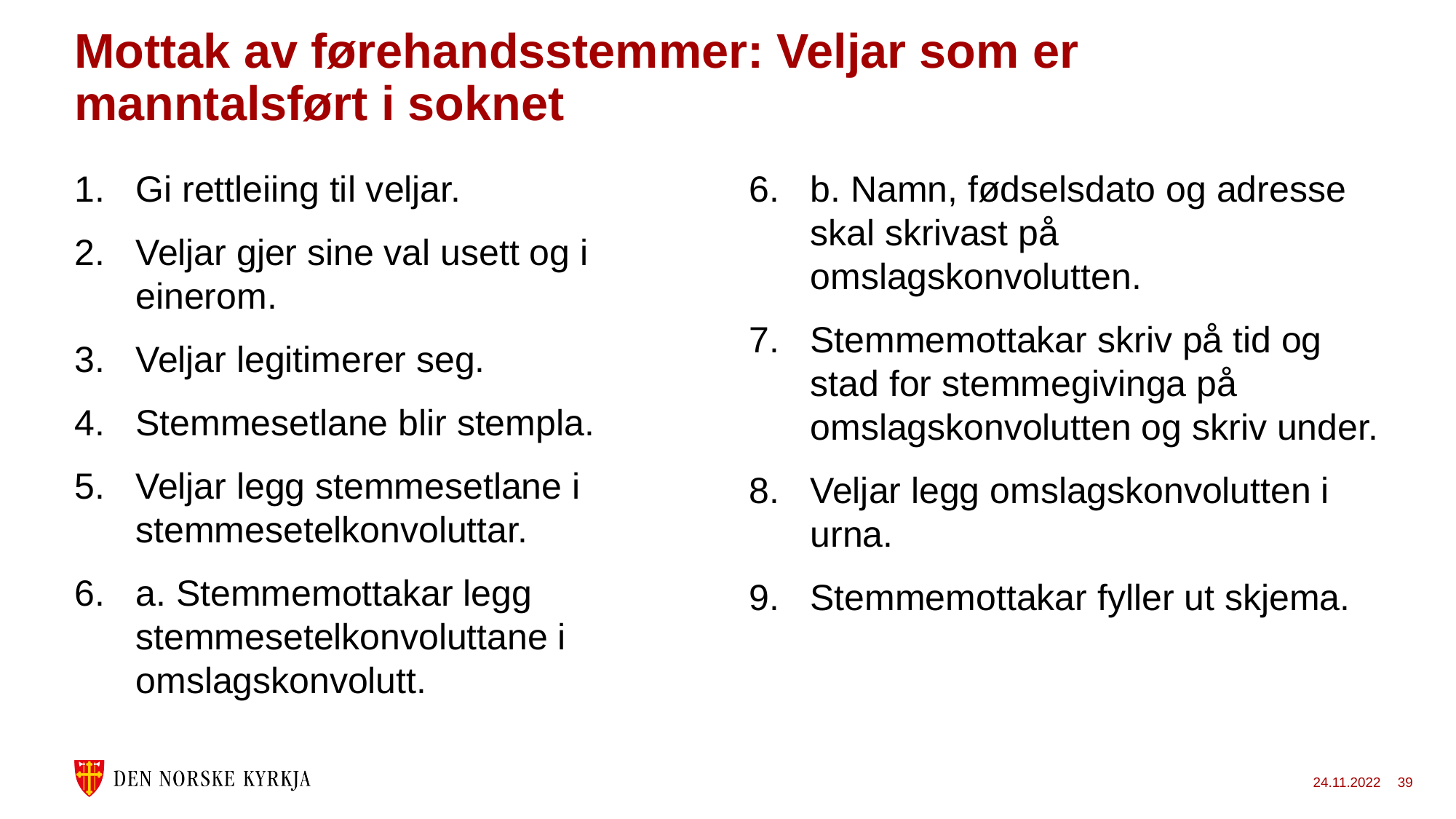

# Mottak av førehandsstemmer: Veljar som er manntalsført i soknet
Gi rettleiing til veljar.
Veljar gjer sine val usett og i einerom.
Veljar legitimerer seg.
Stemmesetlane blir stempla.
Veljar legg stemmesetlane i stemmesetelkonvoluttar.
a. Stemmemottakar legg stemmesetelkonvoluttane i omslagskonvolutt.

b. Namn, fødselsdato og adresse skal skrivast på omslagskonvolutten.
Stemmemottakar skriv på tid og stad for stemmegivinga på omslagskonvolutten og skriv under.
Veljar legg omslagskonvolutten i urna.
Stemmemottakar fyller ut skjema.
24.11.2022
39